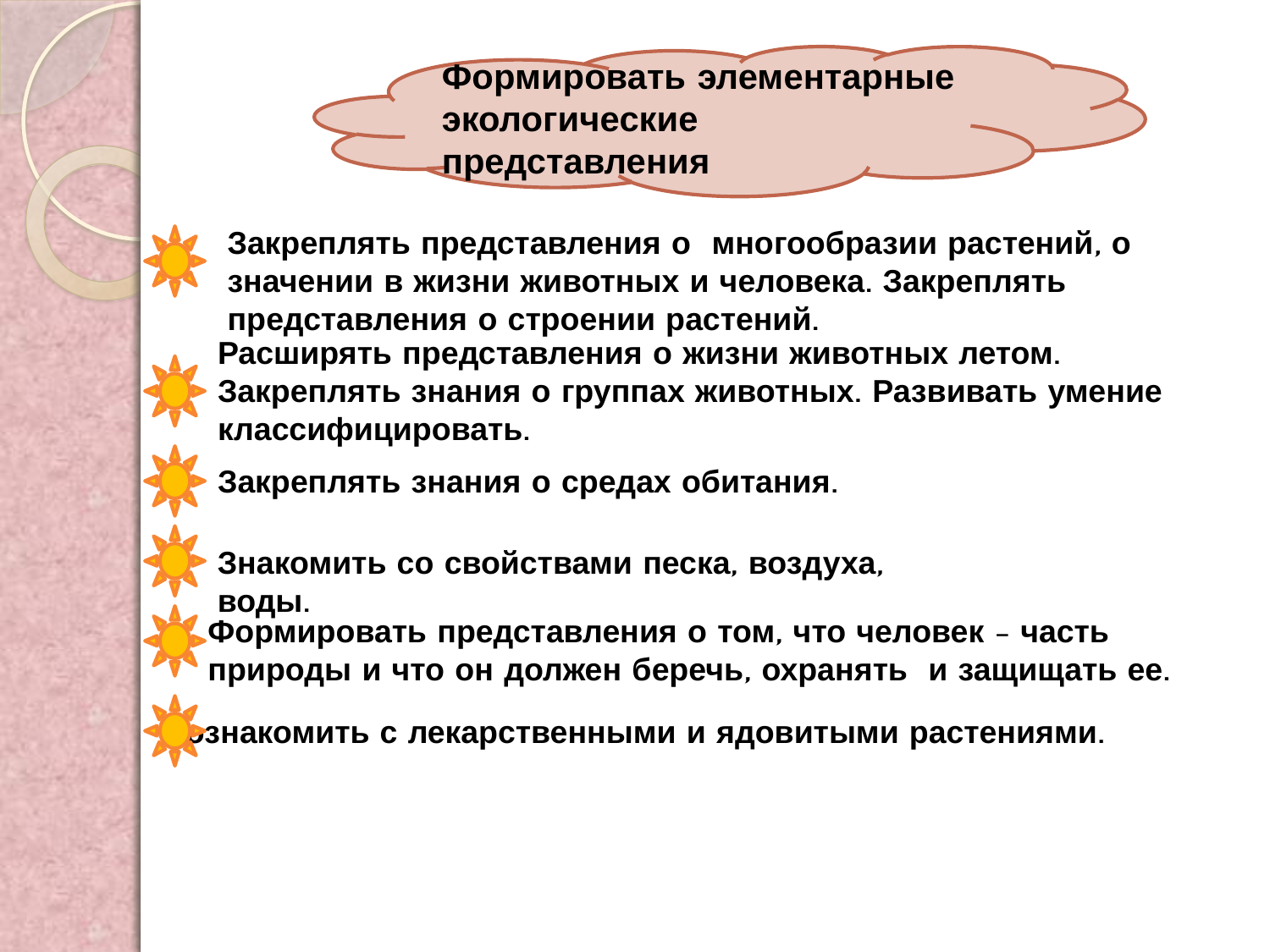

Формировать элементарные экологические представления
Закреплять представления о  многообразии растений, о значении в жизни животных и человека. Закреплять представления о строении растений.

Расширять представления о жизни животных летом. Закреплять знания о группах животных. Развивать умение классифицировать.

Закреплять знания о средах обитания.

Знакомить со свойствами песка, воздуха, воды.

Формировать представления о том, что человек – часть природы и что он должен беречь, охранять  и защищать ее.

Познакомить с лекарственными и ядовитыми растениями.